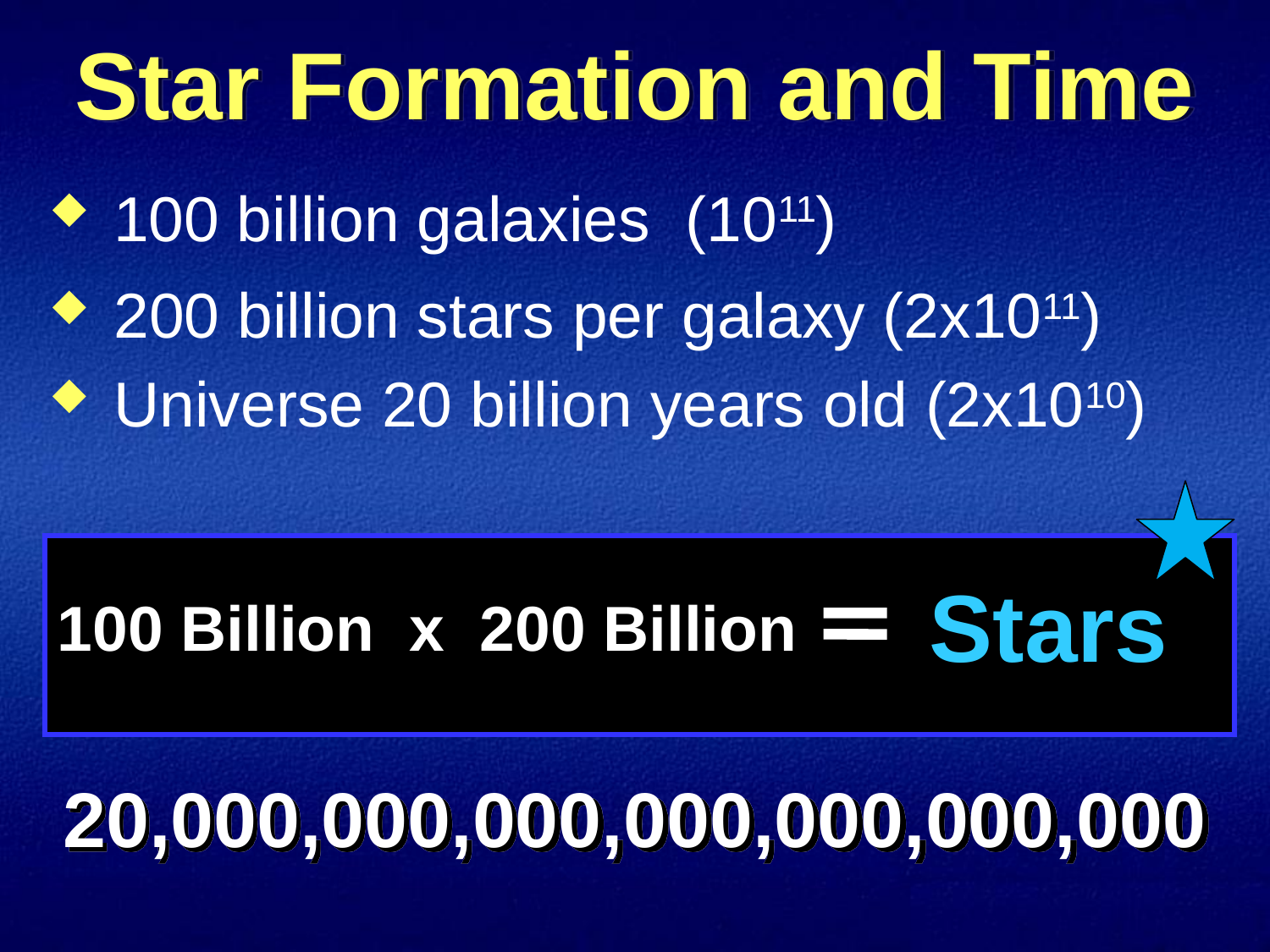

# Star Formation and Time
100 billion galaxies  (1011)
200 billion stars per galaxy (2x1011)
Universe 20 billion years old (2x1010)

Stars
100 Billion  x  200 Billion

20,000,000,000,000,000,000,000